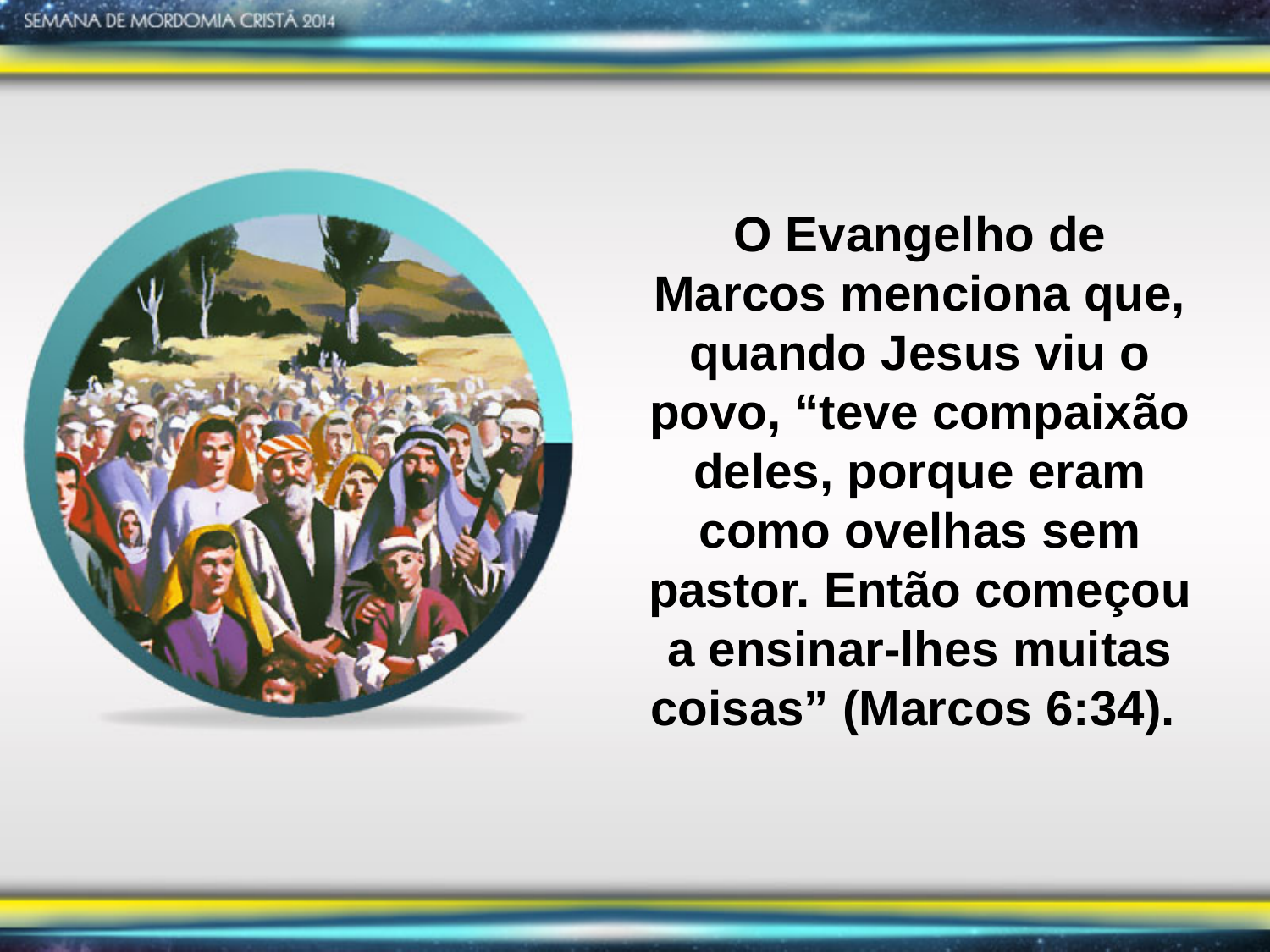

O Evangelho de Marcos menciona que, quando Jesus viu o povo, “teve compaixão deles, porque eram como ovelhas sem pastor. Então começou a ensinar-lhes muitas coisas” (Marcos 6:34).